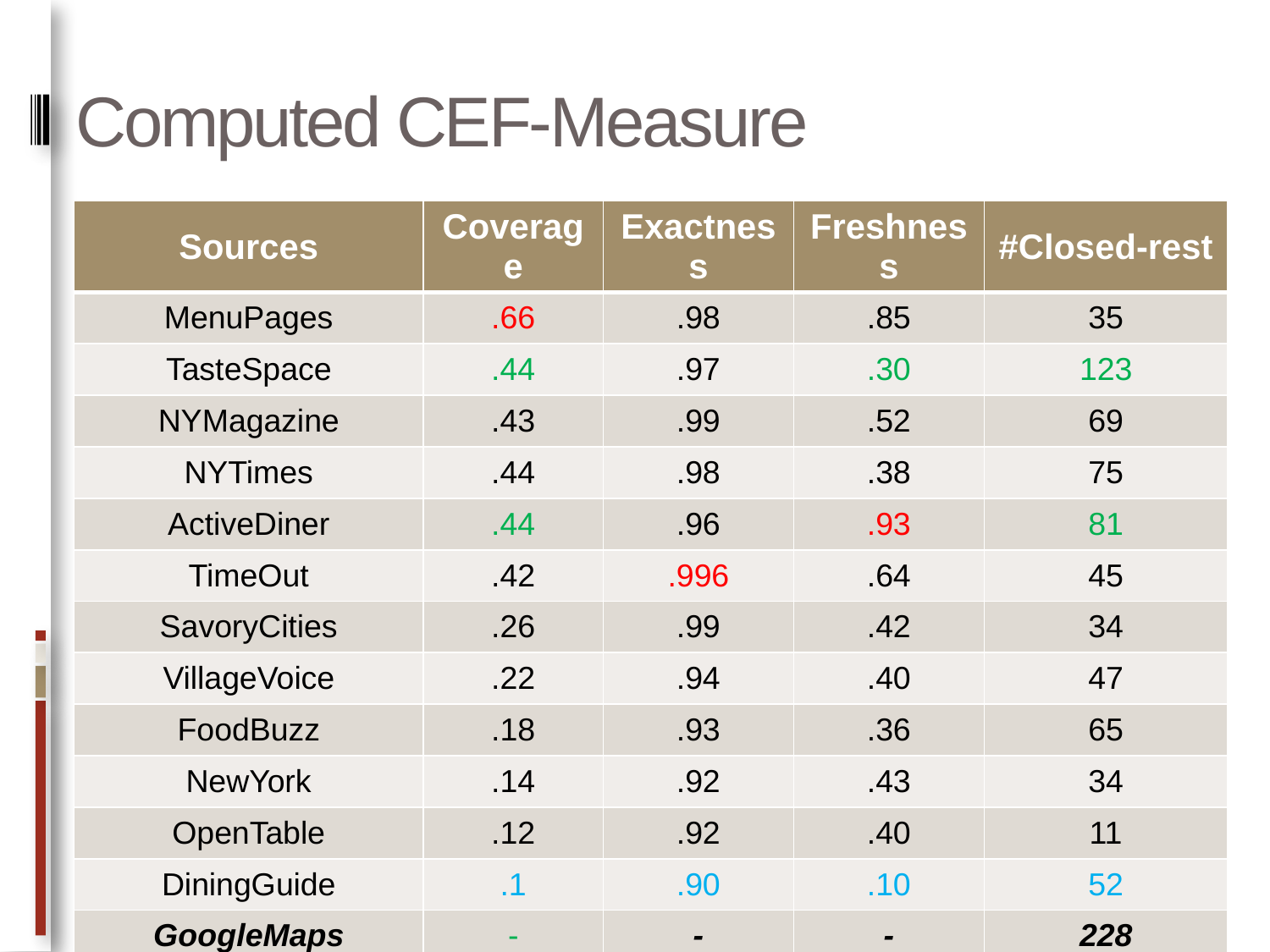

# Computed CEF-Measure
| Sources | Coverage | Exactness | Freshness | #Closed-rest |
| --- | --- | --- | --- | --- |
| MenuPages | .66 | .98 | .85 | 35 |
| TasteSpace | .44 | .97 | .30 | 123 |
| NYMagazine | .43 | .99 | .52 | 69 |
| NYTimes | .44 | .98 | .38 | 75 |
| ActiveDiner | .44 | .96 | .93 | 81 |
| TimeOut | .42 | .996 | .64 | 45 |
| SavoryCities | .26 | .99 | .42 | 34 |
| VillageVoice | .22 | .94 | .40 | 47 |
| FoodBuzz | .18 | .93 | .36 | 65 |
| NewYork | .14 | .92 | .43 | 34 |
| OpenTable | .12 | .92 | .40 | 11 |
| DiningGuide | .1 | .90 | .10 | 52 |
| GoogleMaps | - | - | - | 228 |